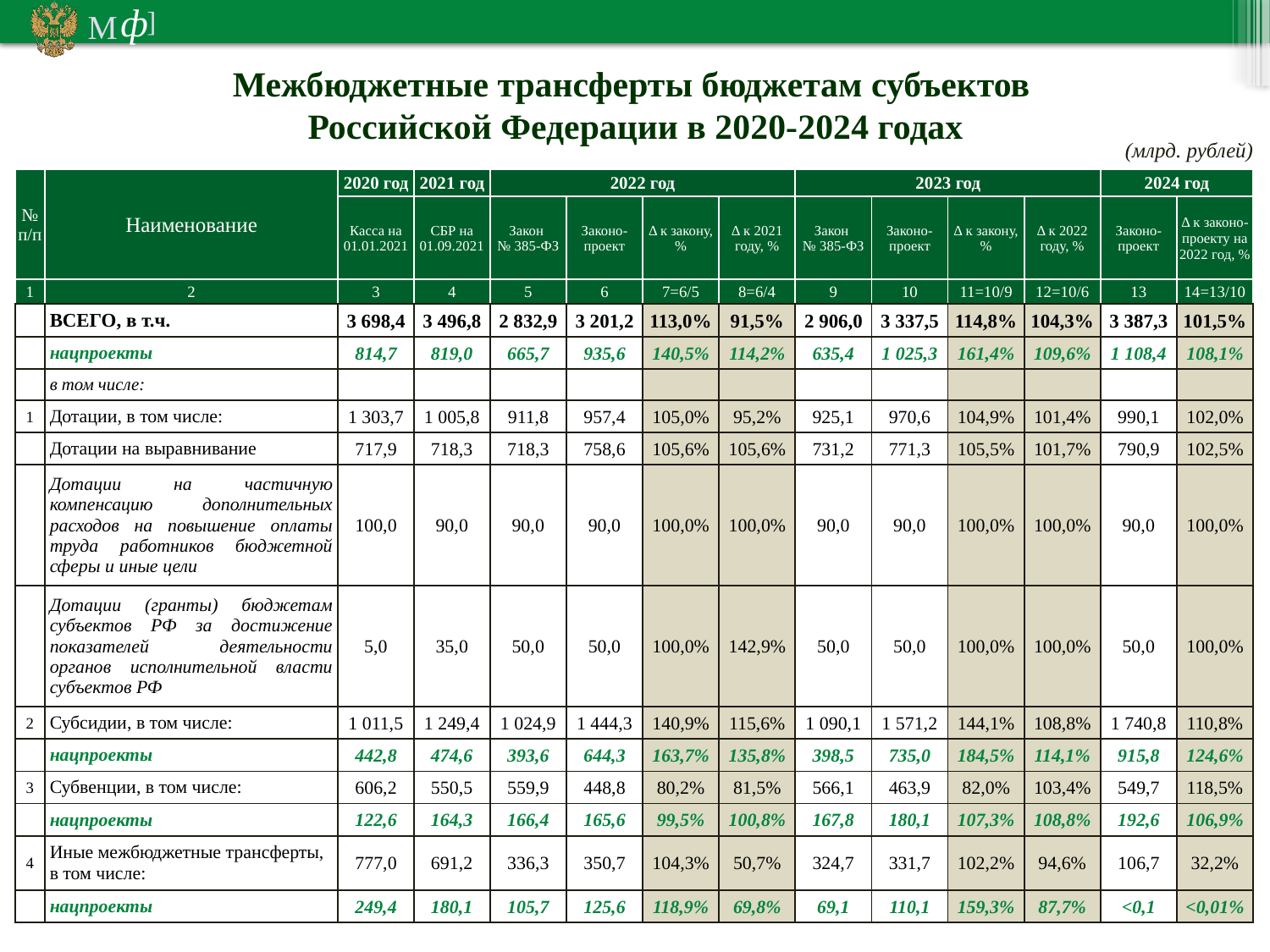

Межбюджетные трансферты бюджетам субъектов
Российской Федерации в 2020-2024 годах
     (млрд. рублей)
| № п/п | Наименование | 2020 год | 2021 год | 2022 год |  |  |  | 2023 год |  |  |  | 2024 год |  |
| --- | --- | --- | --- | --- | --- | --- | --- | --- | --- | --- | --- | --- | --- |
|  |  | Касса на 01.01.2021 | СБР на 01.09.2021 | Закон № 385-ФЗ | Законо-проект | Δ к закону, % | Δ к 2021 году, % | Закон № 385-ФЗ | Законо-проект | Δ к закону, % | Δ к 2022 году, % | Законо-проект | Δ к законо-проекту на 2022 год, % |
| 1 | 2 | 3 | 4 | 5 | 6 | 7=6/5 | 8=6/4 | 9 | 10 | 11=10/9 | 12=10/6 | 13 | 14=13/10 |
|  | ВСЕГО, в т.ч. | 3 698,4 | 3 496,8 | 2 832,9 | 3 201,2 | 113,0% | 91,5% | 2 906,0 | 3 337,5 | 114,8% | 104,3% | 3 387,3 | 101,5% |
|  | нацпроекты | 814,7 | 819,0 | 665,7 | 935,6 | 140,5% | 114,2% | 635,4 | 1 025,3 | 161,4% | 109,6% | 1 108,4 | 108,1% |
|  | в том числе: |  |  |  |  |  |  |  |  |  |  |  |  |
| 1 | Дотации, в том числе: | 1 303,7 | 1 005,8 | 911,8 | 957,4 | 105,0% | 95,2% | 925,1 | 970,6 | 104,9% | 101,4% | 990,1 | 102,0% |
|  | Дотации на выравнивание | 717,9 | 718,3 | 718,3 | 758,6 | 105,6% | 105,6% | 731,2 | 771,3 | 105,5% | 101,7% | 790,9 | 102,5% |
|  | Дотации на частичную компенсацию дополнительных расходов на повышение оплаты труда работников бюджетной сферы и иные цели | 100,0 | 90,0 | 90,0 | 90,0 | 100,0% | 100,0% | 90,0 | 90,0 | 100,0% | 100,0% | 90,0 | 100,0% |
|  | Дотации (гранты) бюджетам субъектов РФ за достижение показателей деятельности органов исполнительной власти субъектов РФ | 5,0 | 35,0 | 50,0 | 50,0 | 100,0% | 142,9% | 50,0 | 50,0 | 100,0% | 100,0% | 50,0 | 100,0% |
| 2 | Субсидии, в том числе: | 1 011,5 | 1 249,4 | 1 024,9 | 1 444,3 | 140,9% | 115,6% | 1 090,1 | 1 571,2 | 144,1% | 108,8% | 1 740,8 | 110,8% |
|  | нацпроекты | 442,8 | 474,6 | 393,6 | 644,3 | 163,7% | 135,8% | 398,5 | 735,0 | 184,5% | 114,1% | 915,8 | 124,6% |
| 3 | Субвенции, в том числе: | 606,2 | 550,5 | 559,9 | 448,8 | 80,2% | 81,5% | 566,1 | 463,9 | 82,0% | 103,4% | 549,7 | 118,5% |
|  | нацпроекты | 122,6 | 164,3 | 166,4 | 165,6 | 99,5% | 100,8% | 167,8 | 180,1 | 107,3% | 108,8% | 192,6 | 106,9% |
| 4 | Иные межбюджетные трансферты, в том числе: | 777,0 | 691,2 | 336,3 | 350,7 | 104,3% | 50,7% | 324,7 | 331,7 | 102,2% | 94,6% | 106,7 | 32,2% |
|  | нацпроекты | 249,4 | 180,1 | 105,7 | 125,6 | 118,9% | 69,8% | 69,1 | 110,1 | 159,3% | 87,7% | <0,1 | <0,01% |